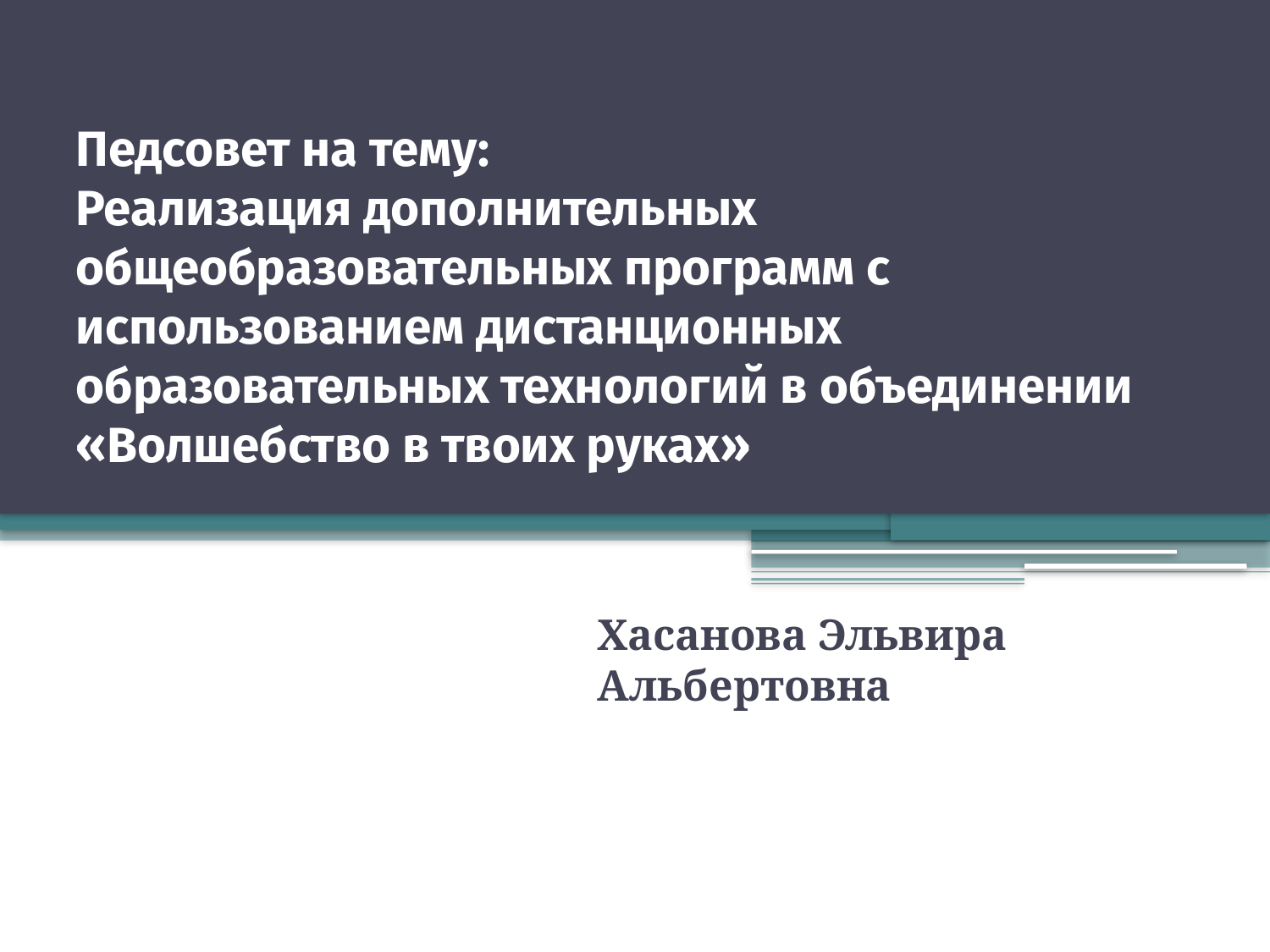

# Педсовет на тему: Реализация дополнительных общеобразовательных программ с использованием дистанционных образовательных технологий в объединении «Волшебство в твоих руках»

Хасанова Эльвира Альбертовна